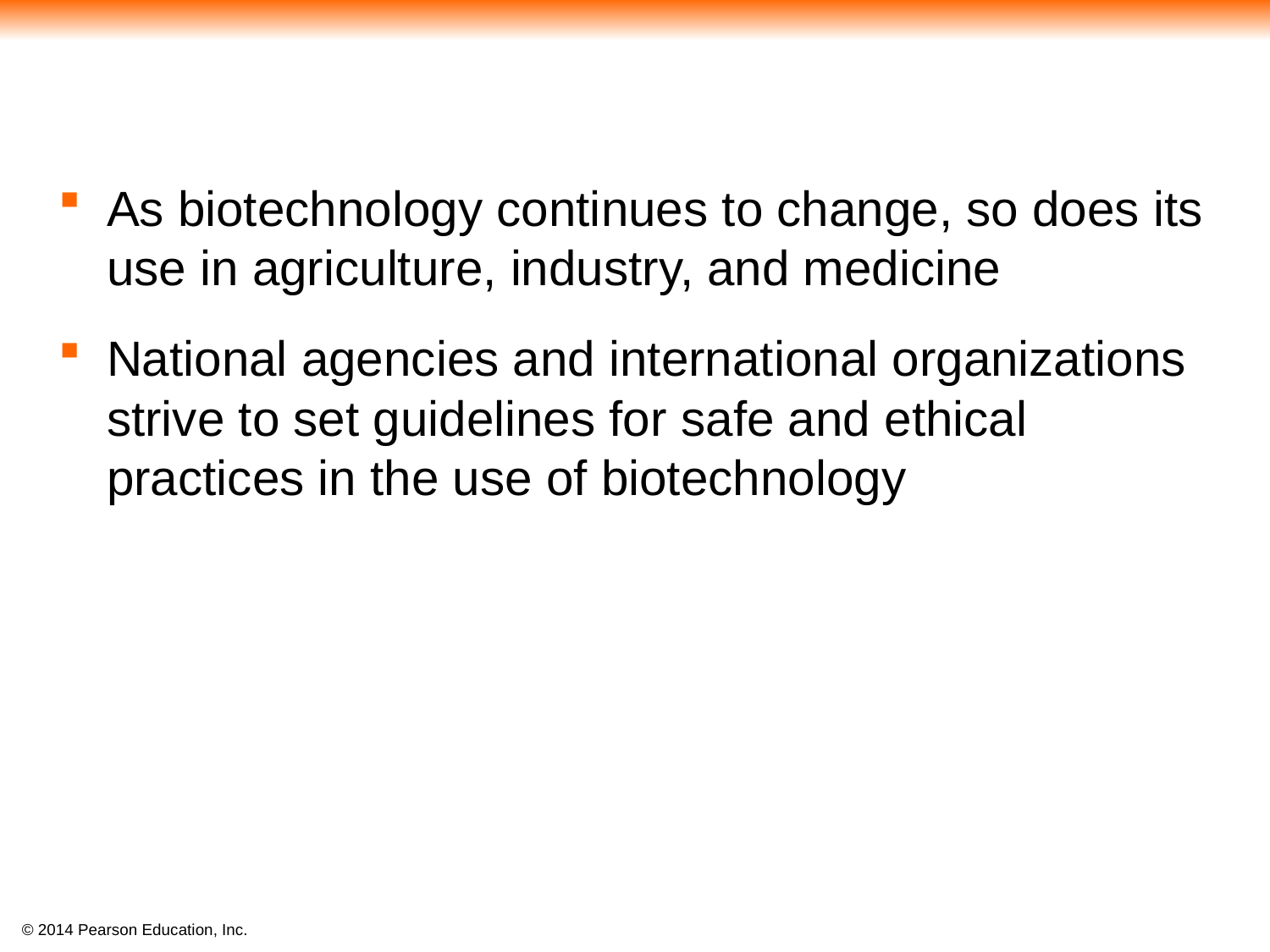

#
As biotechnology continues to change, so does its use in agriculture, industry, and medicine
National agencies and international organizations strive to set guidelines for safe and ethical practices in the use of biotechnology